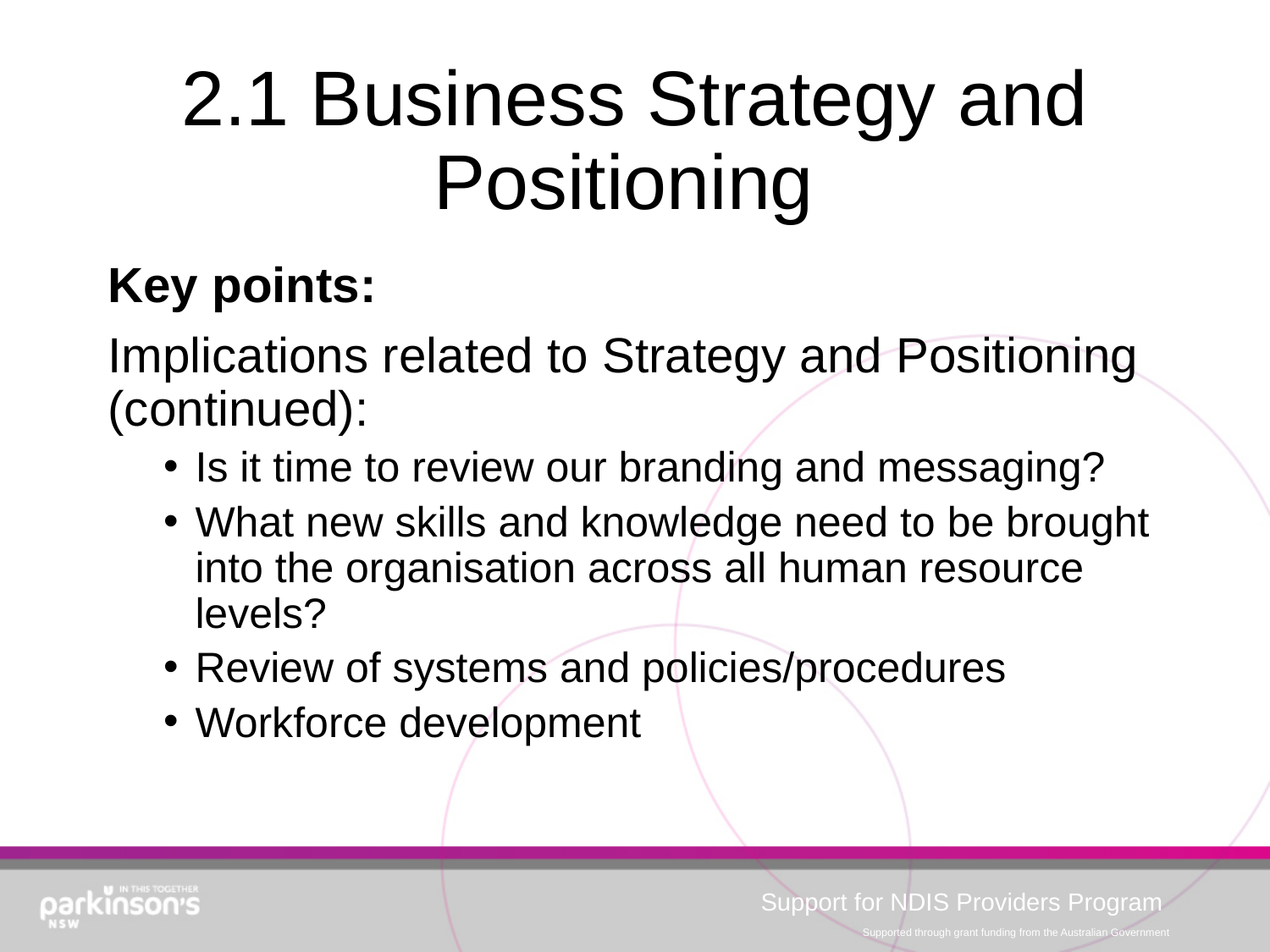

# 2.1 Business Strategy and Positioning
Key points:
Implications related to Strategy and Positioning (continued):
Is it time to review our branding and messaging?
What new skills and knowledge need to be brought into the organisation across all human resource levels?
Review of systems and policies/procedures
Workforce development